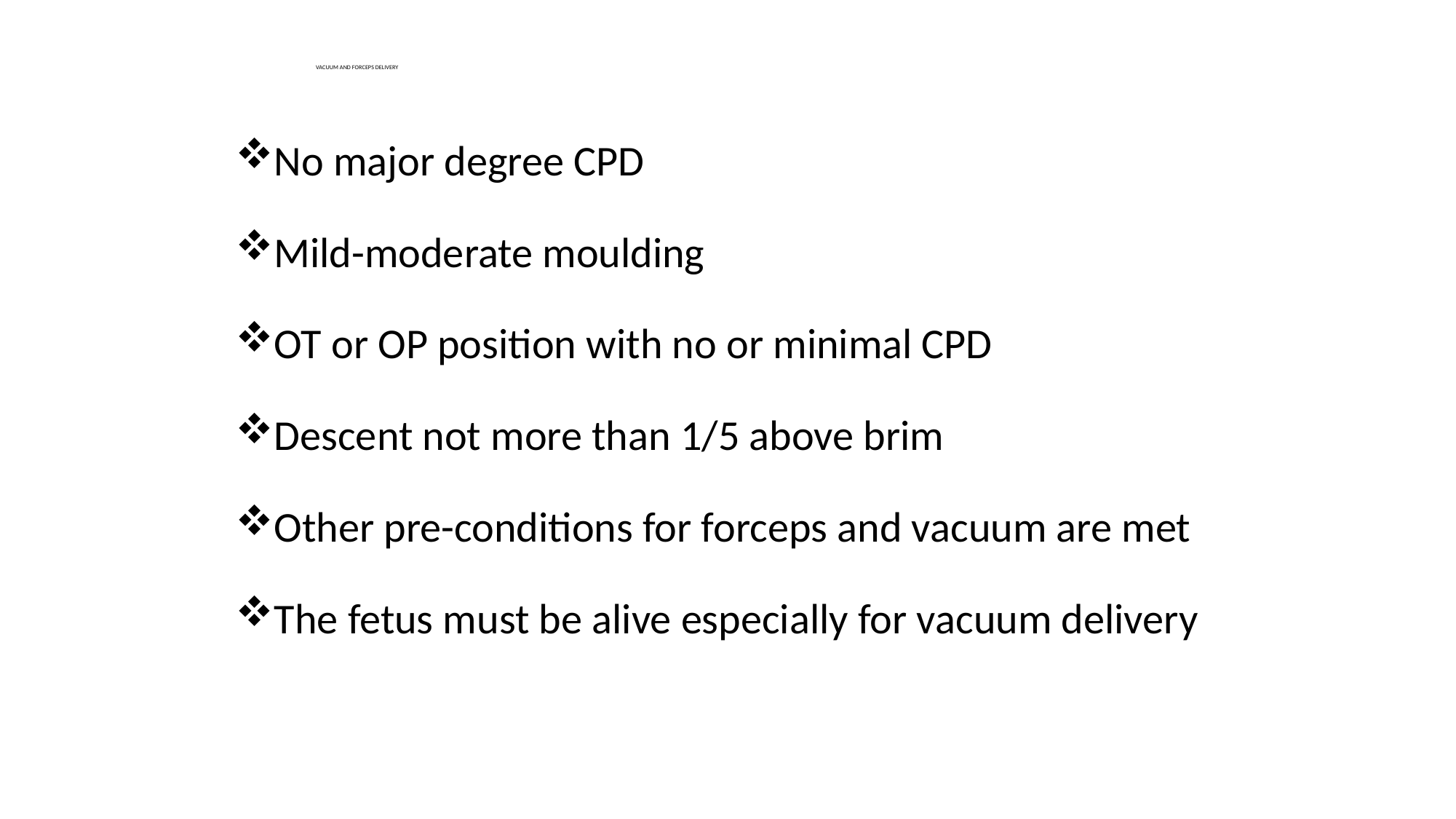

# VACUUM AND FORCEPS DELIVERY
No major degree CPD
Mild-moderate moulding
OT or OP position with no or minimal CPD
Descent not more than 1/5 above brim
Other pre-conditions for forceps and vacuum are met
The fetus must be alive especially for vacuum delivery
65